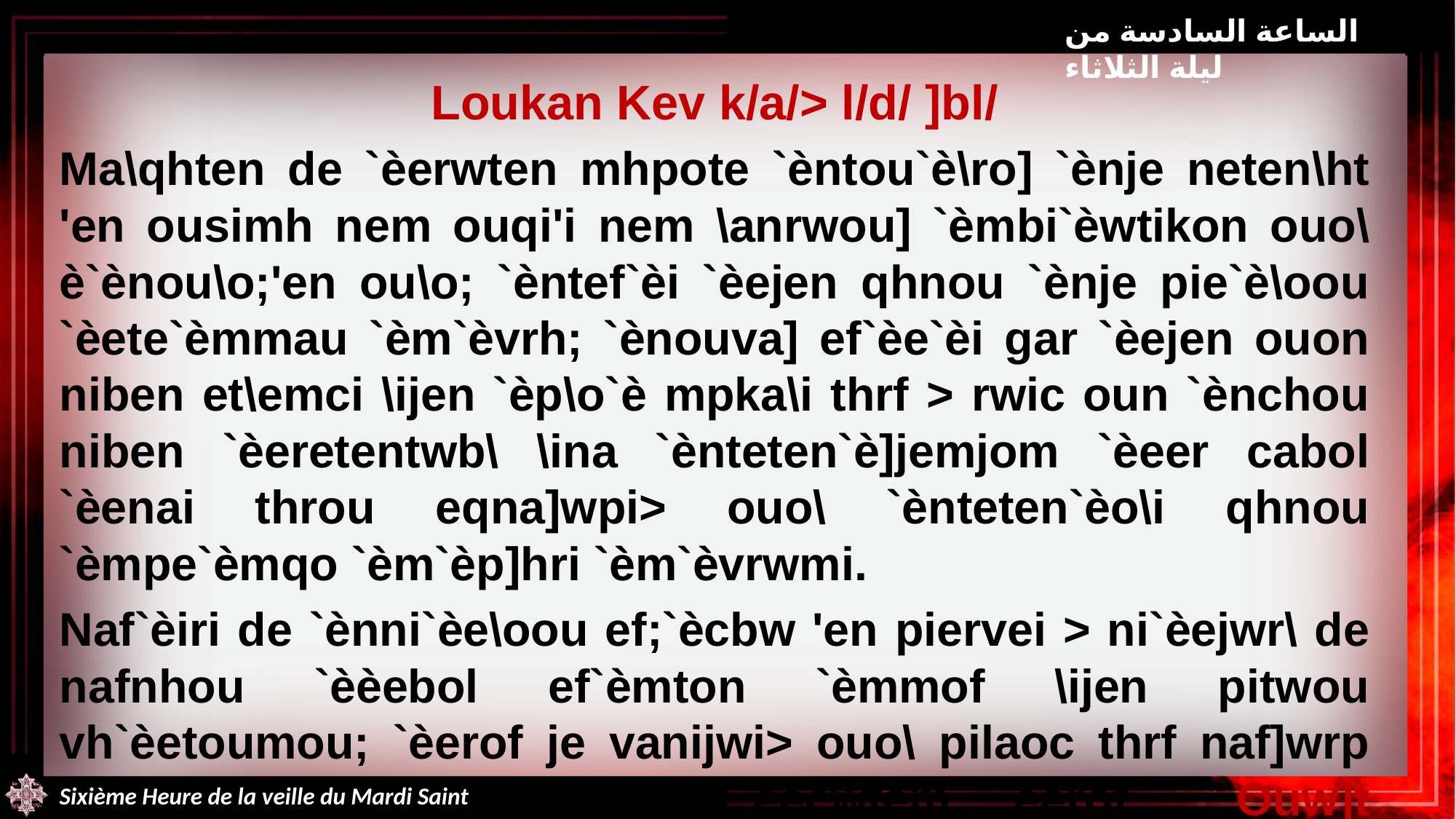

الساعة السادسة من ليلة الثلاثاء
Loukan Kev k/a/> l/d/ ]bl/
Ma\qhten de `èerwten mhpote `èntou`è\ro] `ènje neten\ht 'en ousimh nem ouqi'i nem \anrwou] `èmbi`èwtikon ouo\ è`ènou\o;'en ou\o; `èntef`èi `èejen qhnou `ènje pie`è\oou `èete`èmmau `èm`èvrh; `ènouva] ef`èe`èi gar `èejen ouon niben et\emci \ijen `èp\o`è mpka\i thrf > rwic oun `ènchou niben `èeretentwb\ \ina `ènteten`è]jemjom `èeer cabol `èenai throu eqna]wpi> ouo\ `ènteten`èo\i qhnou `èmpe`èmqo `èm`èp]hri `èm`èvrwmi.
Naf`èiri de `ènni`èe\oou ef;`ècbw 'en piervei > ni`èejwr\ de nafnhou `èèebol ef`èmton `èmmof \ijen pitwou vh`èetoumou; `èerof je vanijwi> ouo\ pilaoc thrf naf]wrp `èmmof \arof 'en piervei `èecwtem `èerof.  Ouw]t `mpieuaggelion eqouab.
Do[a ci Kuri`e.
Sixième Heure de la veille du Mardi Saint